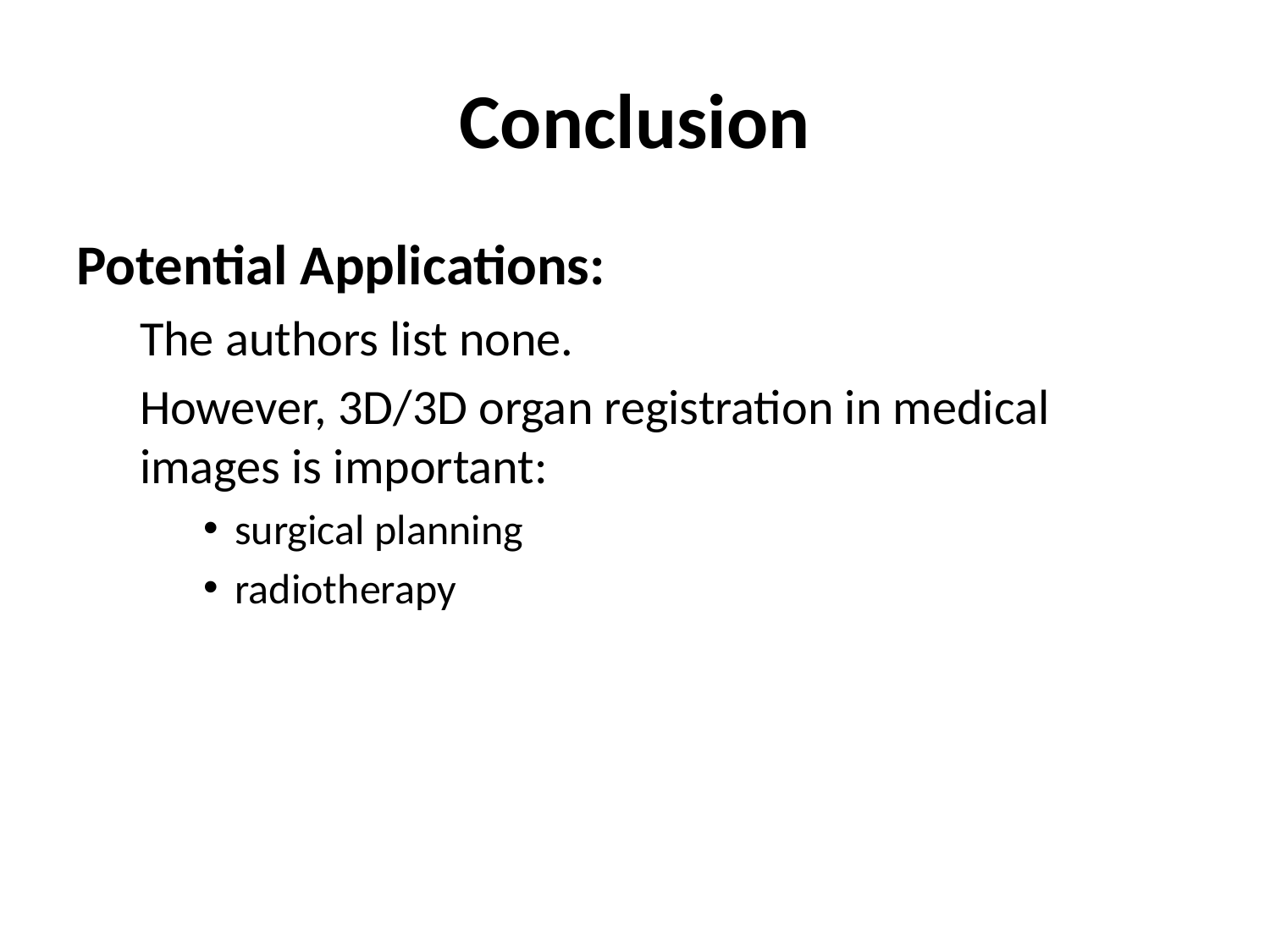

# Conclusion
Potential Applications:
The authors list none.
However, 3D/3D organ registration in medical images is important:
surgical planning
radiotherapy